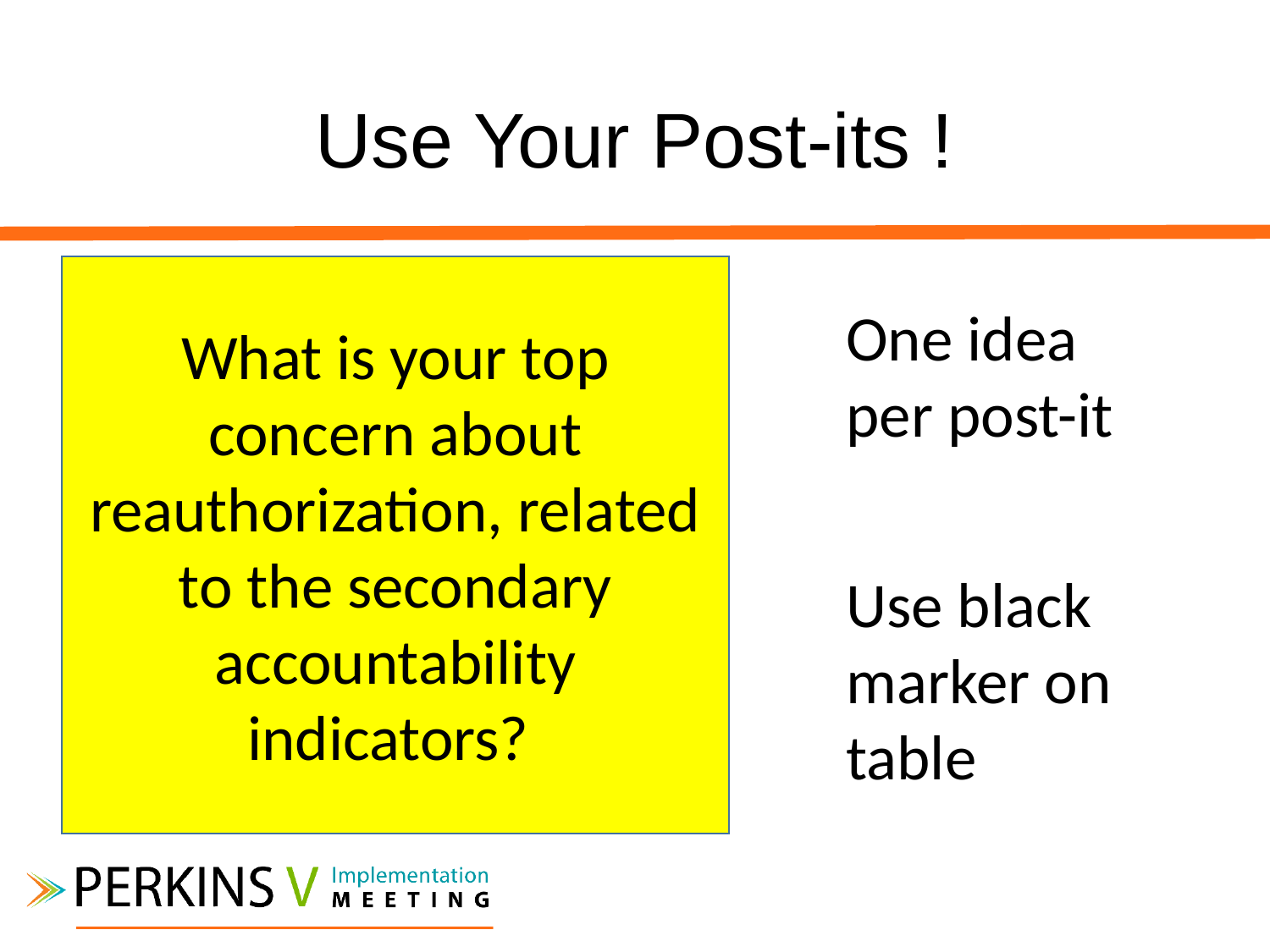

# Use Your Post-its !
What is your top concern about reauthorization, related to the secondary accountability indicators?
One idea per post-it

Use black marker on table